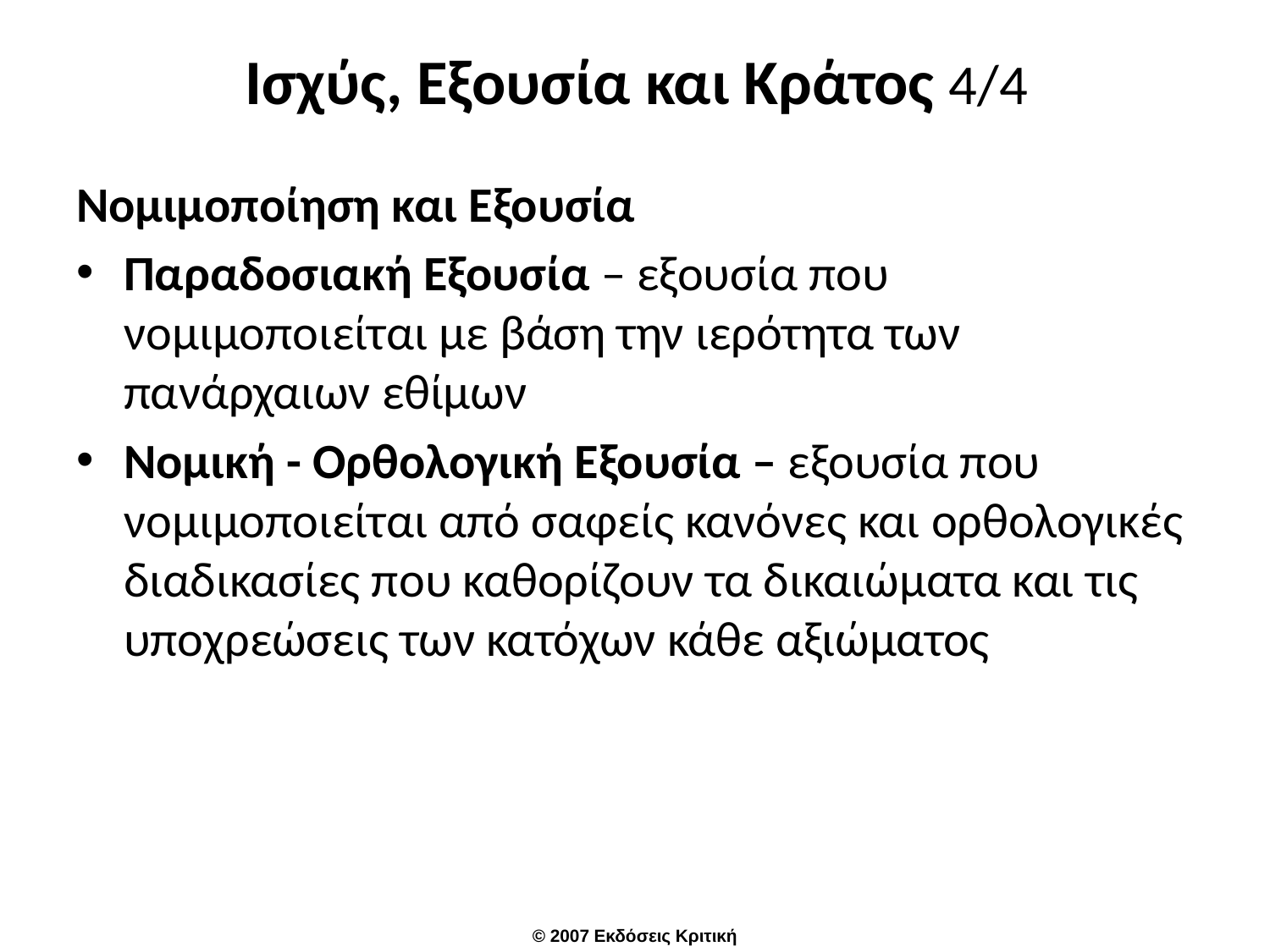

# Ισχύς, Εξουσία και Κράτος 4/4
Νομιμοποίηση και Εξουσία
Παραδοσιακή Εξουσία – εξουσία που νομιμοποιείται με βάση την ιερότητα των πανάρχαιων εθίμων
Νομική - Ορθολογική Εξουσία – εξουσία που νομιμοποιείται από σαφείς κανόνες και ορθολογικές διαδικασίες που καθορίζουν τα δικαιώματα και τις υποχρεώσεις των κατόχων κάθε αξιώματος